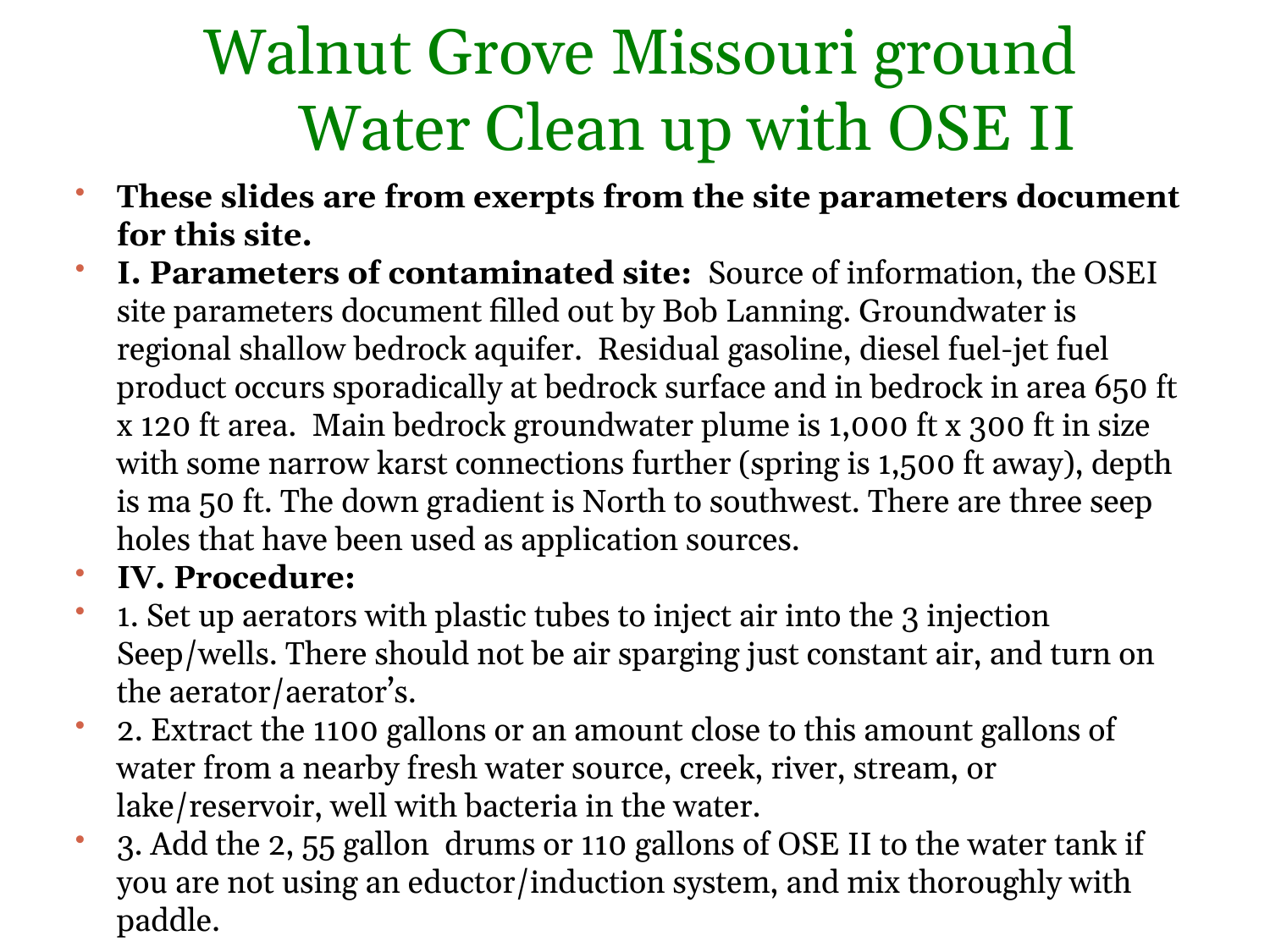

Walnut Grove Missouri ground
Water Clean up with OSE II
These slides are from exerpts from the site parameters document for this site.
I. Parameters of contaminated site:  Source of information, the OSEI site parameters document filled out by Bob Lanning. Groundwater is regional shallow bedrock aquifer.  Residual gasoline, diesel fuel-jet fuel product occurs sporadically at bedrock surface and in bedrock in area 650 ft x 120 ft area.  Main bedrock groundwater plume is 1,000 ft x 300 ft in size with some narrow karst connections further (spring is 1,500 ft away), depth is ma 50 ft. The down gradient is North to southwest. There are three seep holes that have been used as application sources.
IV. Procedure:
1. Set up aerators with plastic tubes to inject air into the 3 injection Seep/wells. There should not be air sparging just constant air, and turn on the aerator/aerator’s.
2. Extract the 1100 gallons or an amount close to this amount gallons of water from a nearby fresh water source, creek, river, stream, or lake/reservoir, well with bacteria in the water.
3. Add the 2, 55 gallon  drums or 110 gallons of OSE II to the water tank if you are not using an eductor/induction system, and mix thoroughly with paddle.